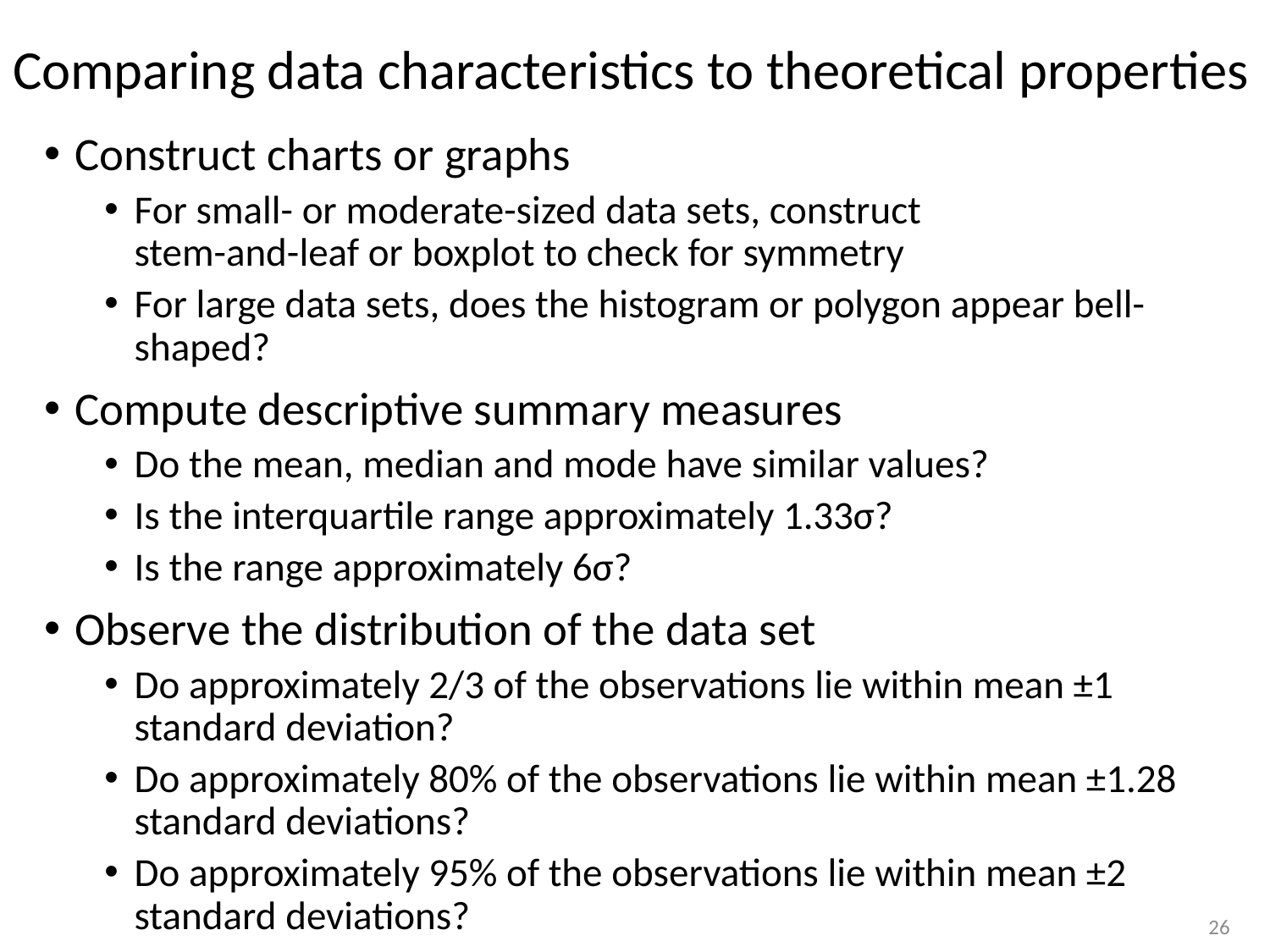

# Comparing data characteristics to theoretical properties
Construct charts or graphs
For small- or moderate-sized data sets, construct
stem-and-leaf or boxplot to check for symmetry
For large data sets, does the histogram or polygon appear bell-shaped?
Compute descriptive summary measures
Do the mean, median and mode have similar values?
Is the interquartile range approximately 1.33σ?
Is the range approximately 6σ?
Observe the distribution of the data set
Do approximately 2/3 of the observations lie within mean ±1 standard deviation?
Do approximately 80% of the observations lie within mean ±1.28 standard deviations?
Do approximately 95% of the observations lie within mean ±2 standard deviations?
26